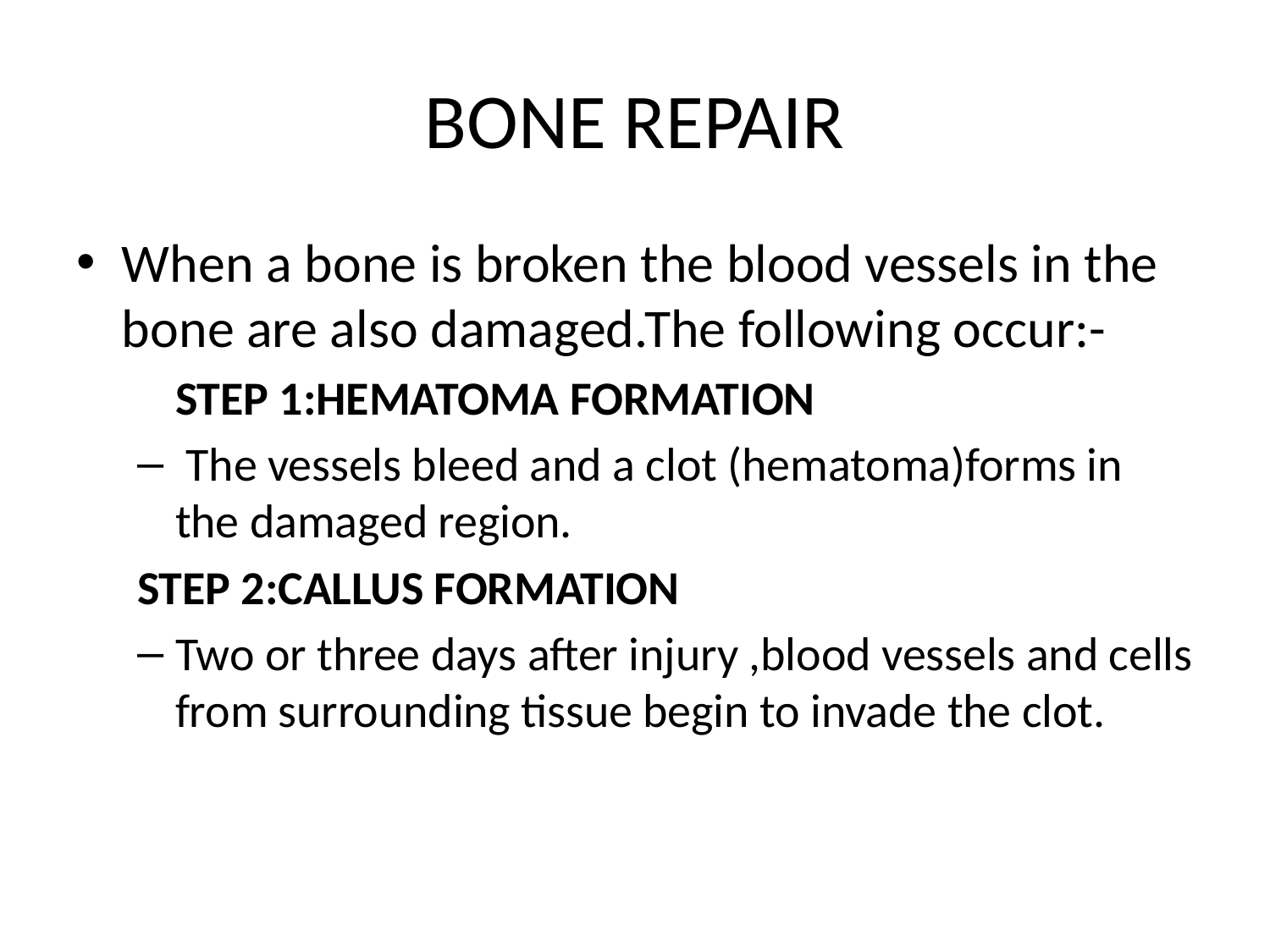

# BONE REPAIR
When a bone is broken the blood vessels in the bone are also damaged.The following occur:-
	STEP 1:HEMATOMA FORMATION
 The vessels bleed and a clot (hematoma)forms in the damaged region.
STEP 2:CALLUS FORMATION
Two or three days after injury ,blood vessels and cells from surrounding tissue begin to invade the clot.